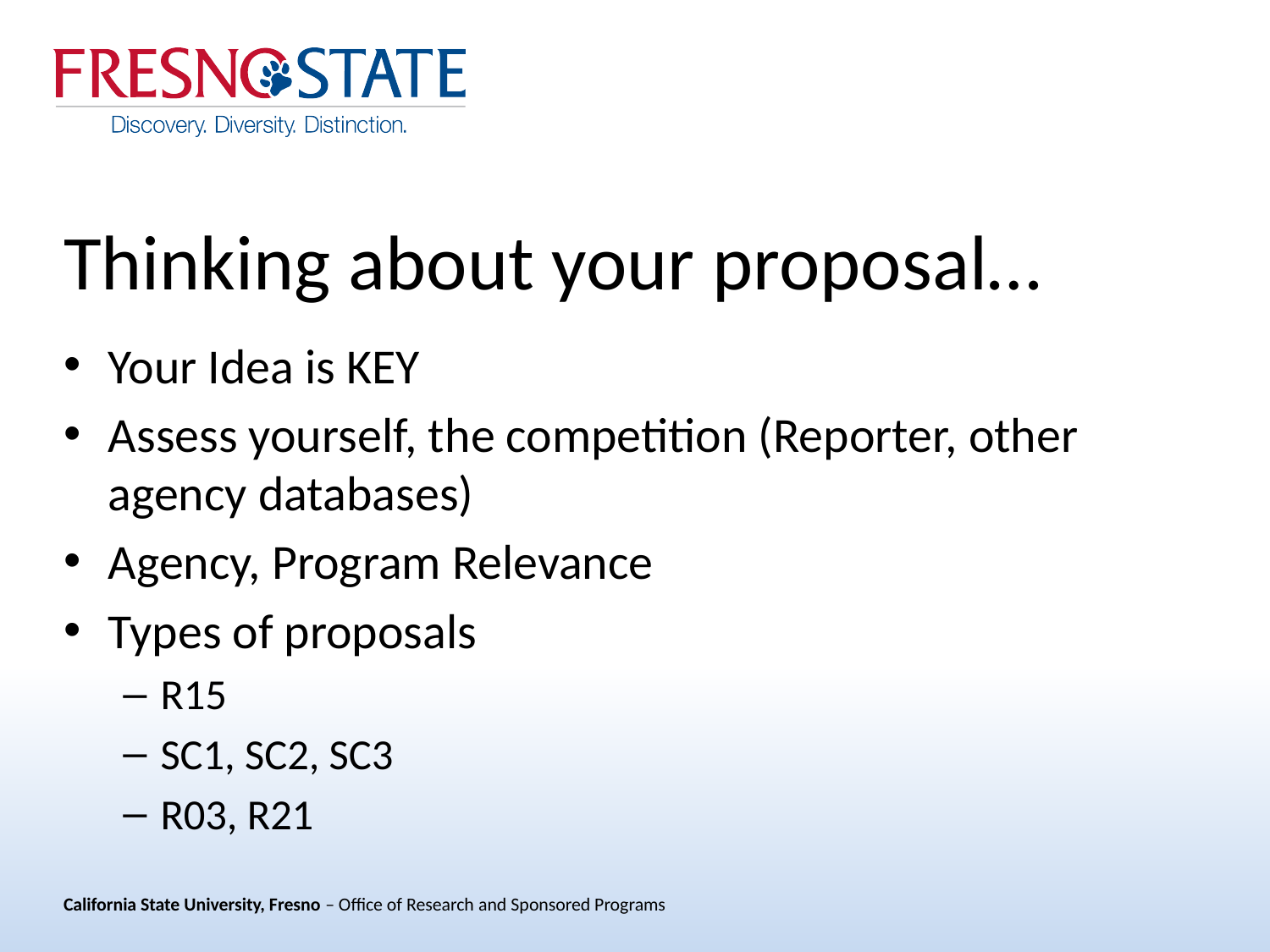

# Thinking about your proposal…
Your Idea is KEY
Assess yourself, the competition (Reporter, other agency databases)
Agency, Program Relevance
Types of proposals
R15
SC1, SC2, SC3
R03, R21